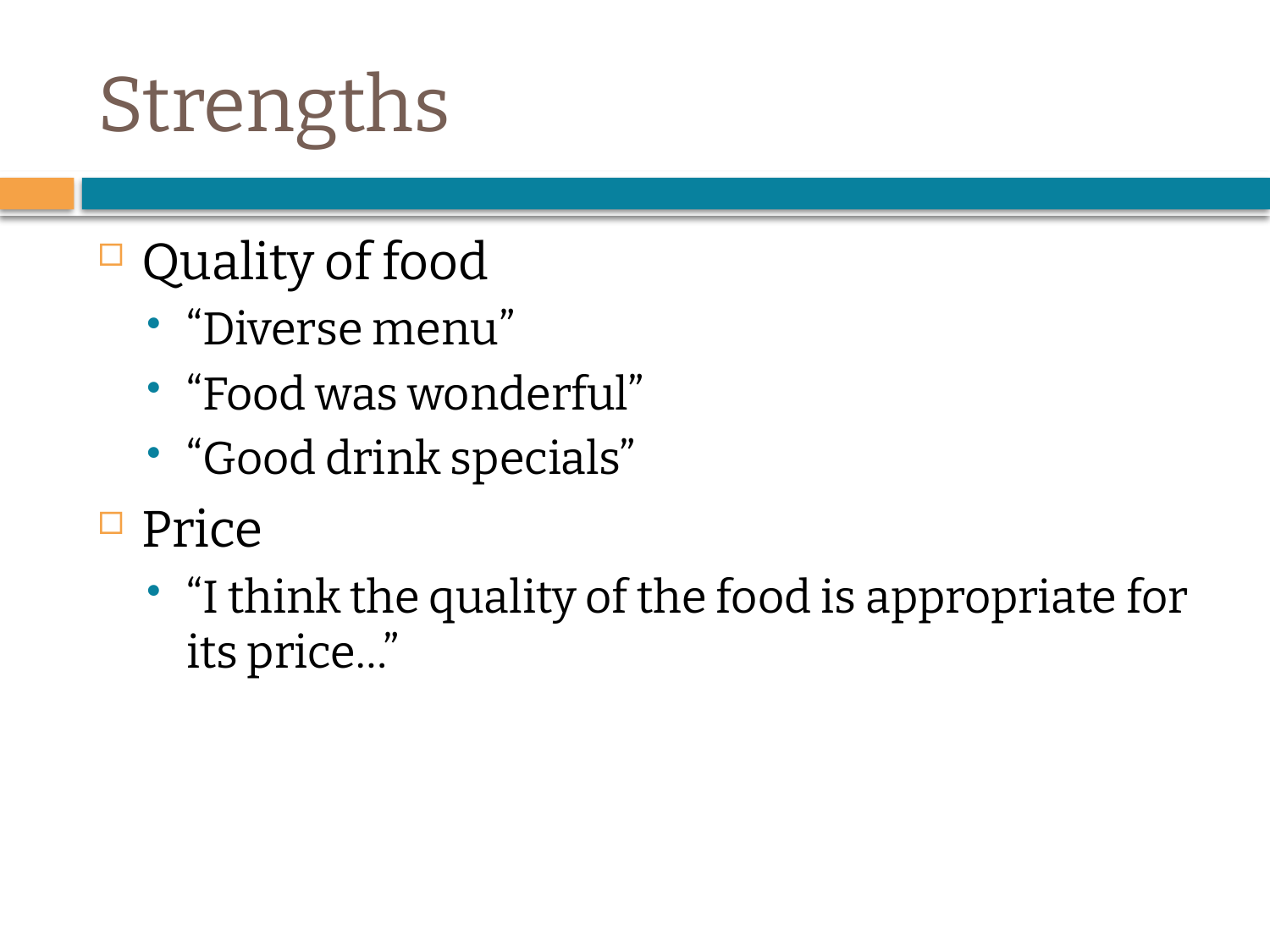

# Strengths
Quality of food
“Diverse menu”
“Food was wonderful”
“Good drink specials”
Price
“I think the quality of the food is appropriate for its price…”